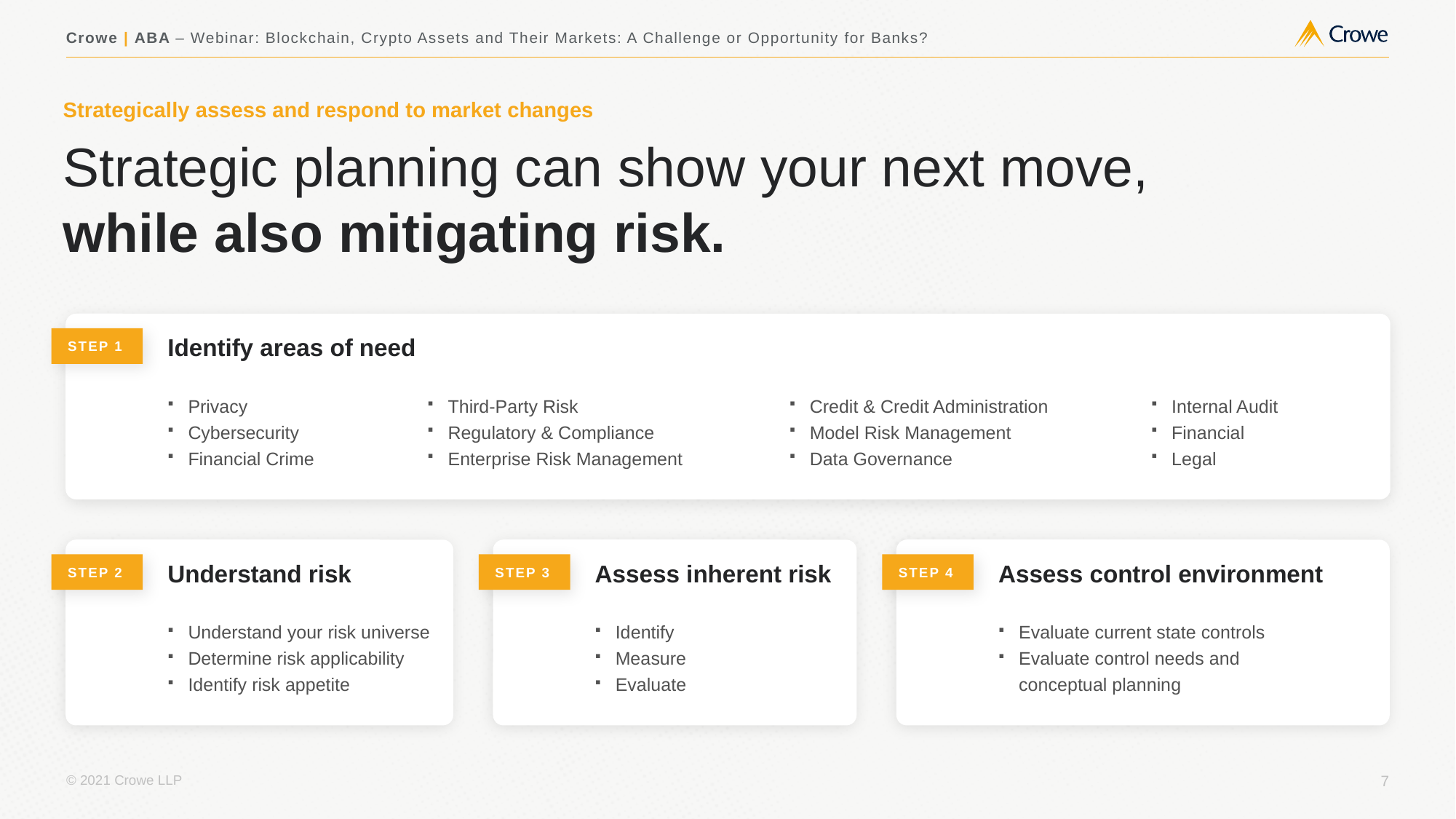

Strategically assess and respond to market changes
Strategic planning can show your next move,
while also mitigating risk.

STEP 1
Identify areas of need
Privacy
Cybersecurity
Financial Crime
Third-Party Risk
Regulatory & Compliance
Enterprise Risk Management
Credit & Credit Administration
Model Risk Management
Data Governance
Internal Audit
Financial
Legal

STEP 2
STEP 3
STEP 4
Understand risk
Assess inherent risk
Assess control environment
Understand your risk universe
Determine risk applicability
Identify risk appetite
Identify
Measure
Evaluate
Evaluate current state controls
Evaluate control needs and conceptual planning